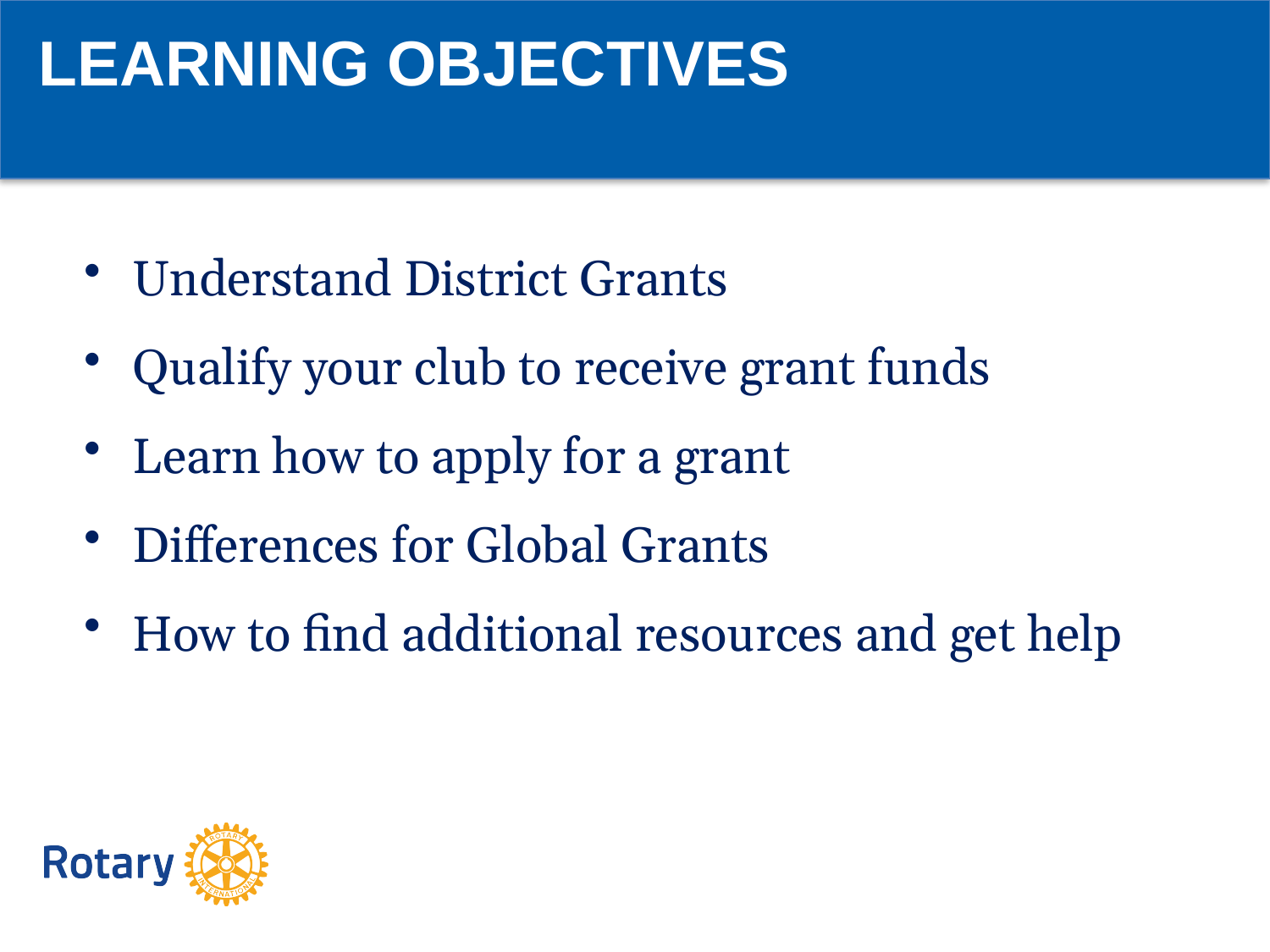

LEARNING OBJECTIVES
Understand District Grants
Qualify your club to receive grant funds
Learn how to apply for a grant
Differences for Global Grants
How to find additional resources and get help